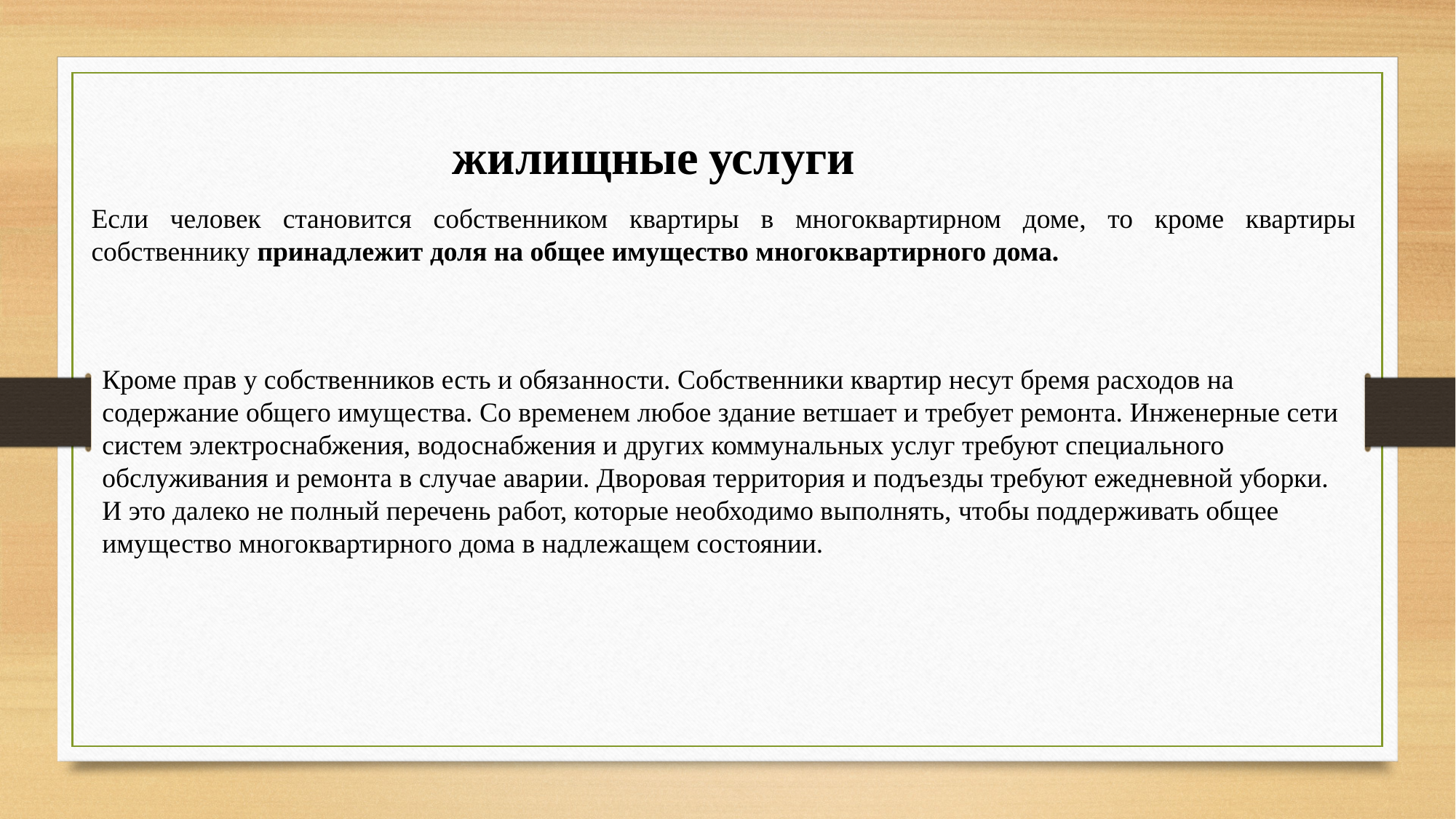

жилищные услуги
Если человек становится собственником квартиры в многоквартирном доме, то кроме квартиры собственнику принадлежит доля на общее имущество многоквартирного дома.
Кроме прав у собственников есть и обязанности. Собственники квартир несут бремя расходов на содержание общего имущества. Со временем любое здание ветшает и требует ремонта. Инженерные сети систем электроснабжения, водоснабжения и других коммунальных услуг требуют специального обслуживания и ремонта в случае аварии. Дворовая территория и подъезды требуют ежедневной уборки. И это далеко не полный перечень работ, которые необходимо выполнять, чтобы поддерживать общее имущество многоквартирного дома в надлежащем состоянии.